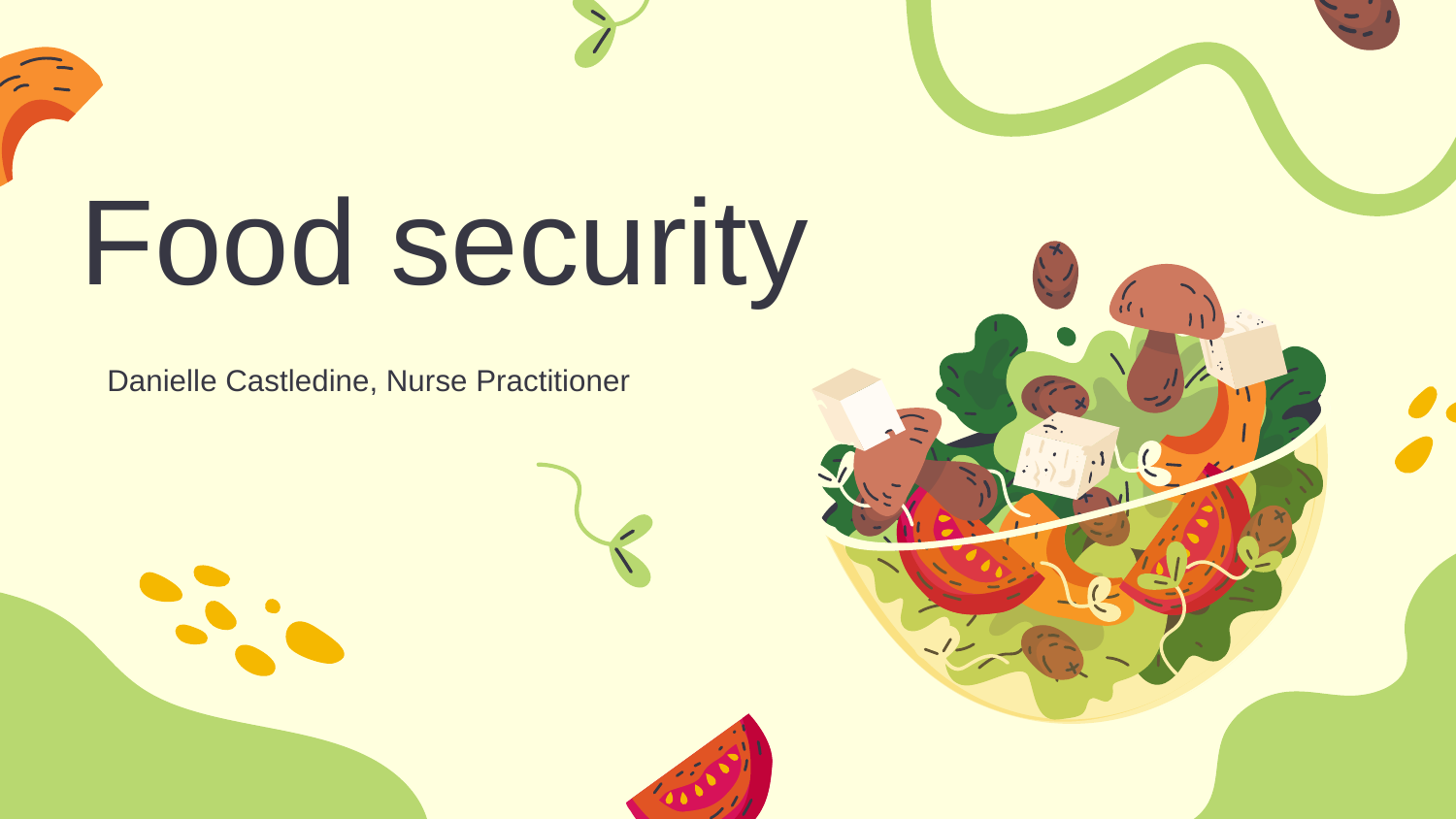

# Food security

Danielle Castledine, Nurse Practitioner